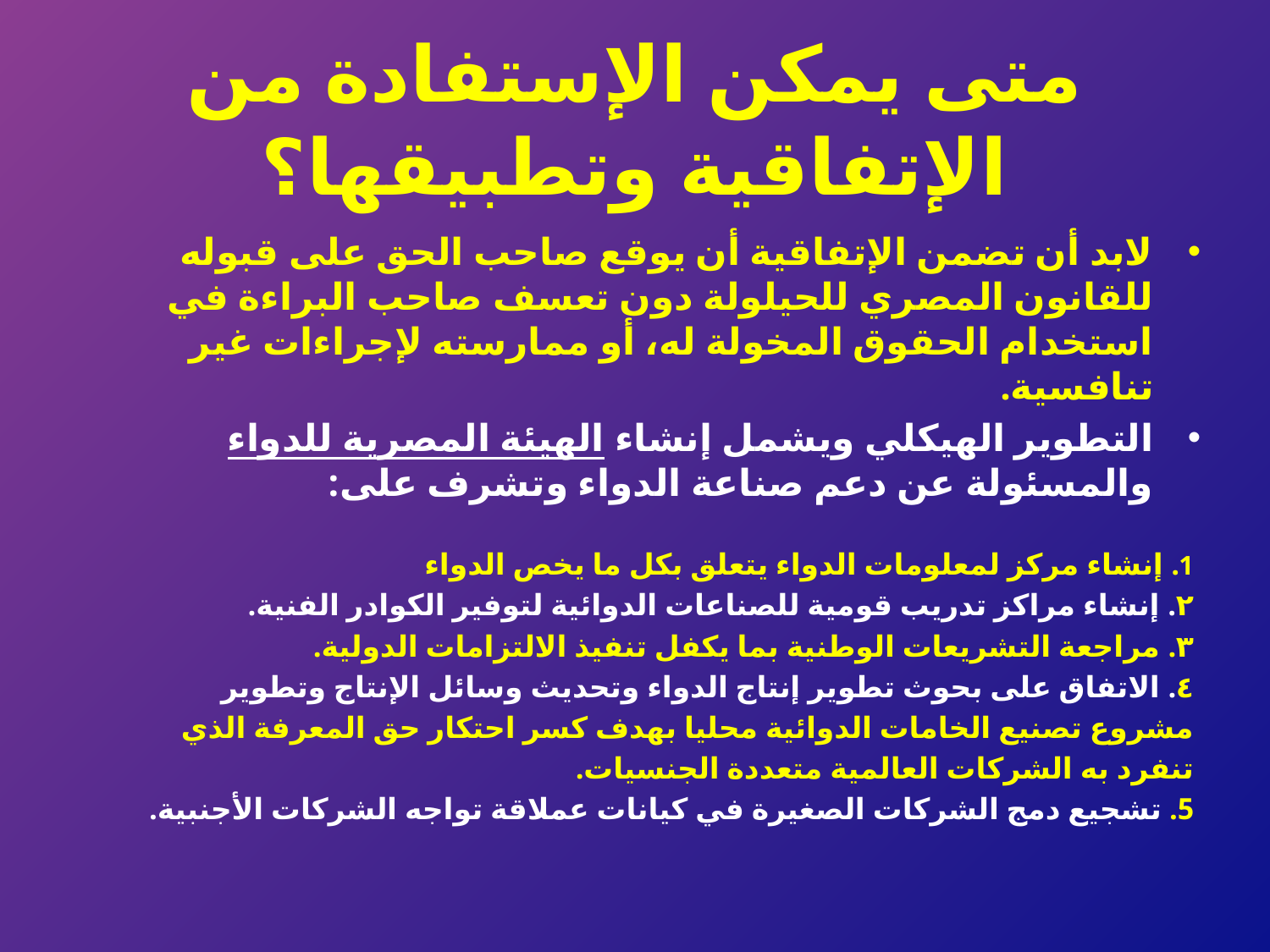

# متى يمكن الإستفادة من الإتفاقية وتطبيقها؟
لابد أن تضمن الإتفاقية أن يوقع صاحب الحق على قبوله للقانون المصري للحيلولة دون تعسف صاحب البراءة في استخدام الحقوق المخولة له، أو ممارسته لإجراءات غير تنافسية.
التطوير الهيكلي ويشمل إنشاء الهيئة المصرية للدواء والمسئولة عن دعم صناعة الدواء وتشرف على:

1. إنشاء مركز لمعلومات الدواء يتعلق بكل ما يخص الدواء
٢. إنشاء مراكز تدريب قومية للصناعات الدوائية لتوفير الكوادر الفنية.
٣. مراجعة التشريعات الوطنية بما يكفل تنفيذ الالتزامات الدولية.
٤. الاتفاق على بحوث تطوير إنتاج الدواء وتحديث وسائل الإنتاج وتطوير
مشروع تصنيع الخامات الدوائية محليا بهدف كسر احتكار حق المعرفة الذي
تنفرد به الشركات العالمية متعددة الجنسيات.
5. تشجيع دمج الشركات الصغيرة في كيانات عملاقة تواجه الشركات الأجنبية.